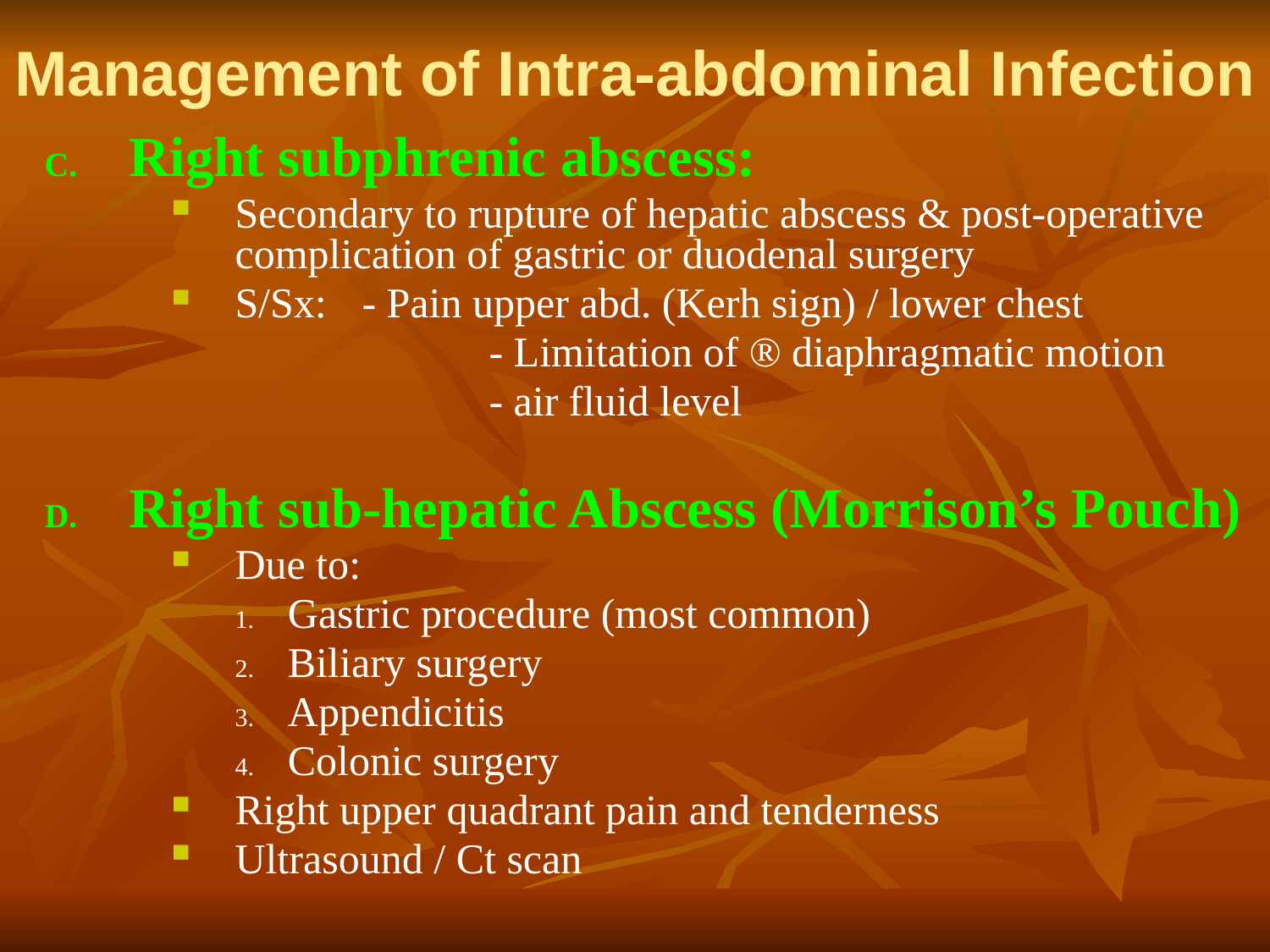

# Management of Intra-abdominal Infection
Right subphrenic abscess:
Secondary to rupture of hepatic abscess & post-operative complication of gastric or duodenal surgery
S/Sx: 	- Pain upper abd. (Kerh sign) / lower chest
			- Limitation of ® diaphragmatic motion
			- air fluid level

Right sub-hepatic Abscess (Morrison’s Pouch)
Due to:
Gastric procedure (most common)
Biliary surgery
Appendicitis
Colonic surgery
Right upper quadrant pain and tenderness
Ultrasound / Ct scan